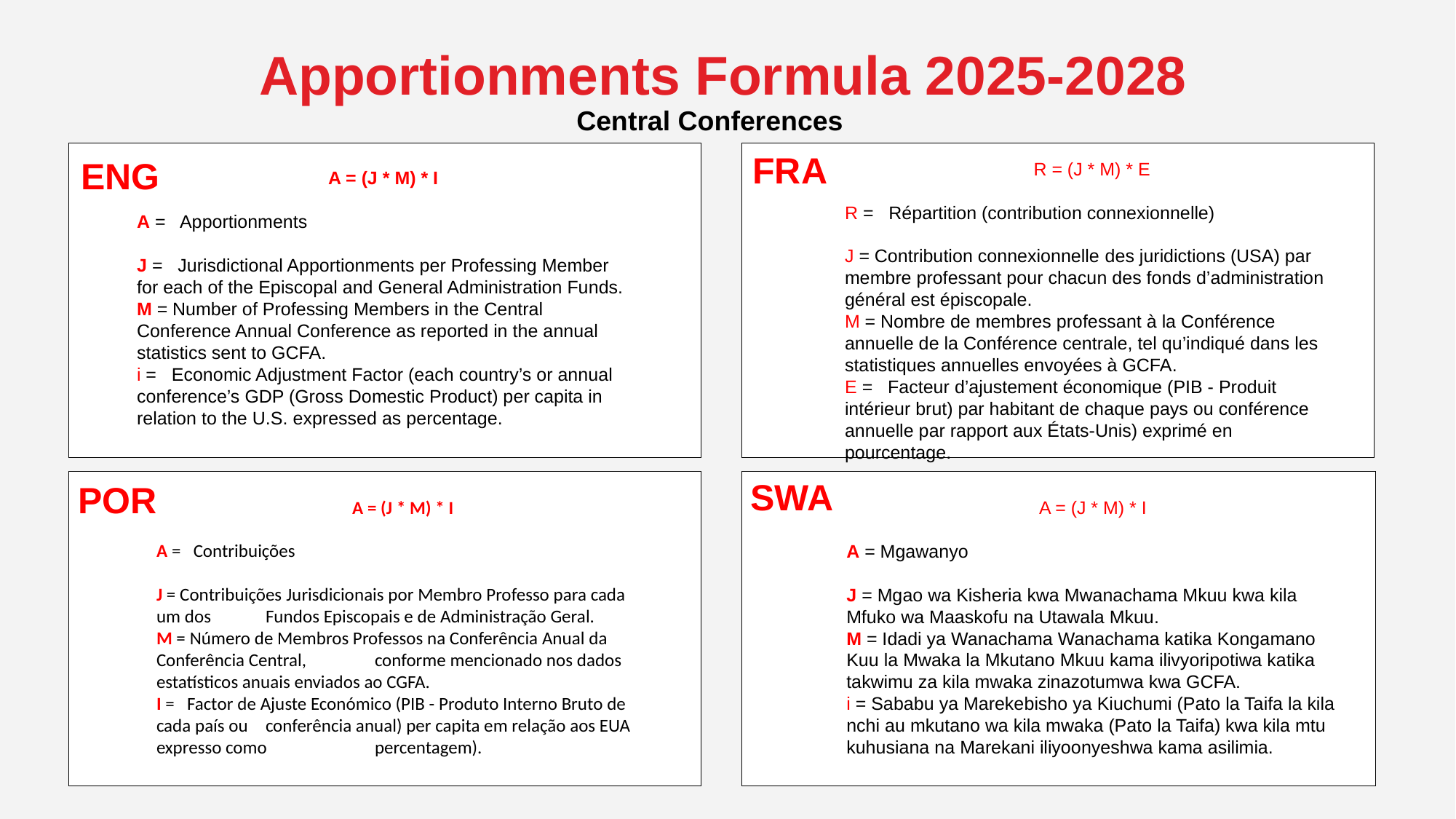

Apportionments Formula 2025-2028
Central Conferences
FRA

ENG
R = (J * M) * E

R =   Répartition (contribution connexionnelle)

J = Contribution connexionnelle des juridictions (USA) par membre professant pour chacun des fonds d’administration général est épiscopale.
M = Nombre de membres professant à la Conférence annuelle de la Conférence centrale, tel qu’indiqué dans les statistiques annuelles envoyées à GCFA.
E =   Facteur d’ajustement économique (PIB - Produit intérieur brut) par habitant de chaque pays ou conférence annuelle par rapport aux États-Unis) exprimé en pourcentage.

A = (J * M) * I

A =   Apportionments

J =   Jurisdictional Apportionments per Professing Member for each of the Episcopal and General Administration Funds.
M = Number of Professing Members in the Central Conference Annual Conference as reported in the annual statistics sent to GCFA.
i =   Economic Adjustment Factor (each country’s or annual conference’s GDP (Gross Domestic Product) per capita in relation to the U.S. expressed as percentage.
SWA
POR

A = (J * M) * I

A =   Contribuições

J = Contribuições Jurisdicionais por Membro Professo para cada um dos 	Fundos Episcopais e de Administração Geral.
M = Número de Membros Professos na Conferência Anual da Conferência Central,   	conforme mencionado nos dados estatísticos anuais enviados ao CGFA.
I =   Factor de Ajuste Económico (PIB - Produto Interno Bruto de cada país ou 	conferência anual) per capita em relação aos EUA expresso como 	percentagem).
A = (J * M) * I

A = Mgawanyo

J = Mgao wa Kisheria kwa Mwanachama Mkuu kwa kila Mfuko wa Maaskofu na Utawala Mkuu.
M = Idadi ya Wanachama Wanachama katika Kongamano Kuu la Mwaka la Mkutano Mkuu kama ilivyoripotiwa katika takwimu za kila mwaka zinazotumwa kwa GCFA.
i = Sababu ya Marekebisho ya Kiuchumi (Pato la Taifa la kila nchi au mkutano wa kila mwaka (Pato la Taifa) kwa kila mtu kuhusiana na Marekani iliyoonyeshwa kama asilimia.